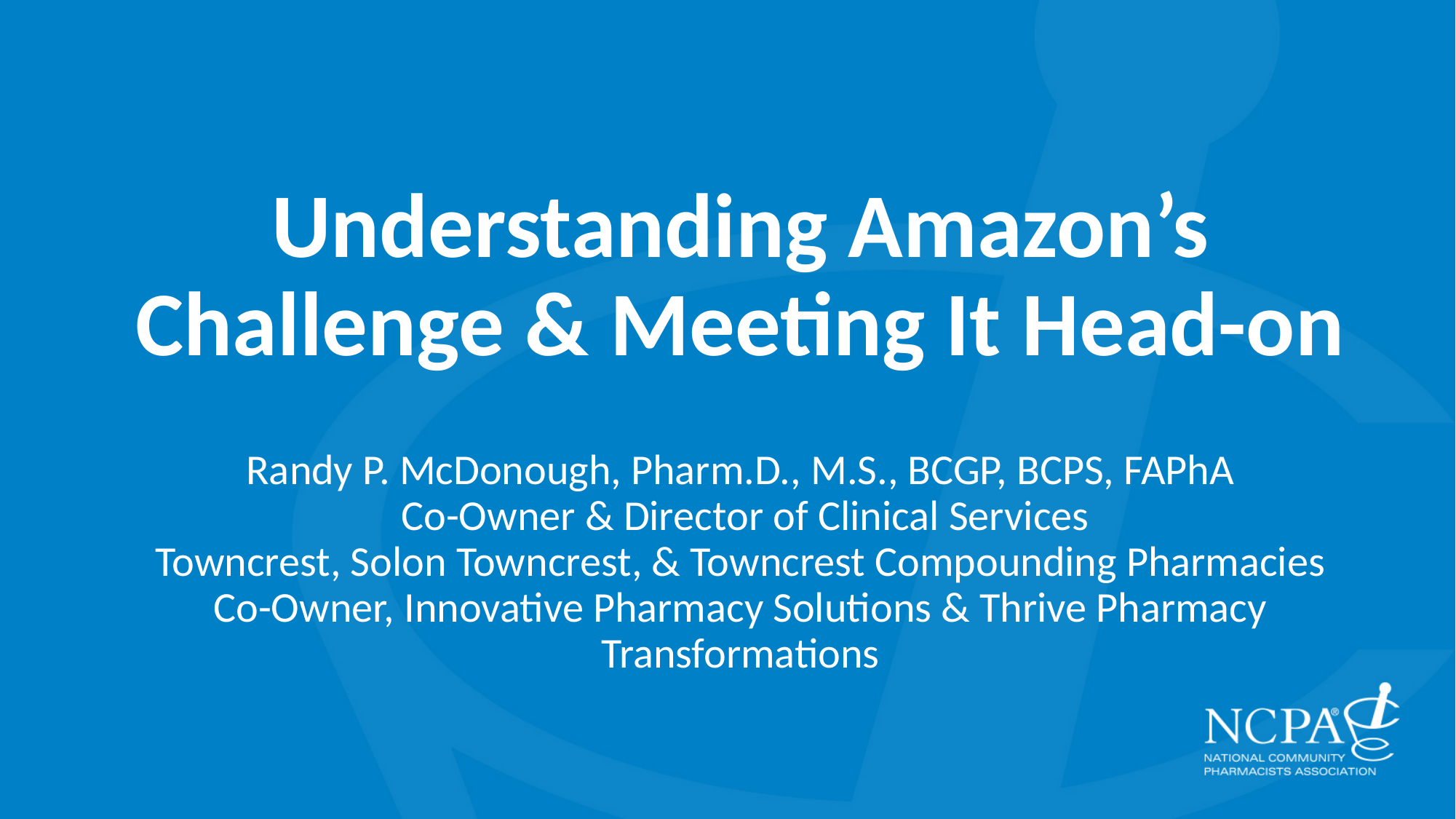

# Understanding Amazon’s Challenge & Meeting It Head-on Randy P. McDonough, Pharm.D., M.S., BCGP, BCPS, FAPhA Co-Owner & Director of Clinical Services Towncrest, Solon Towncrest, & Towncrest Compounding Pharmacies Co-Owner, Innovative Pharmacy Solutions & Thrive Pharmacy Transformations